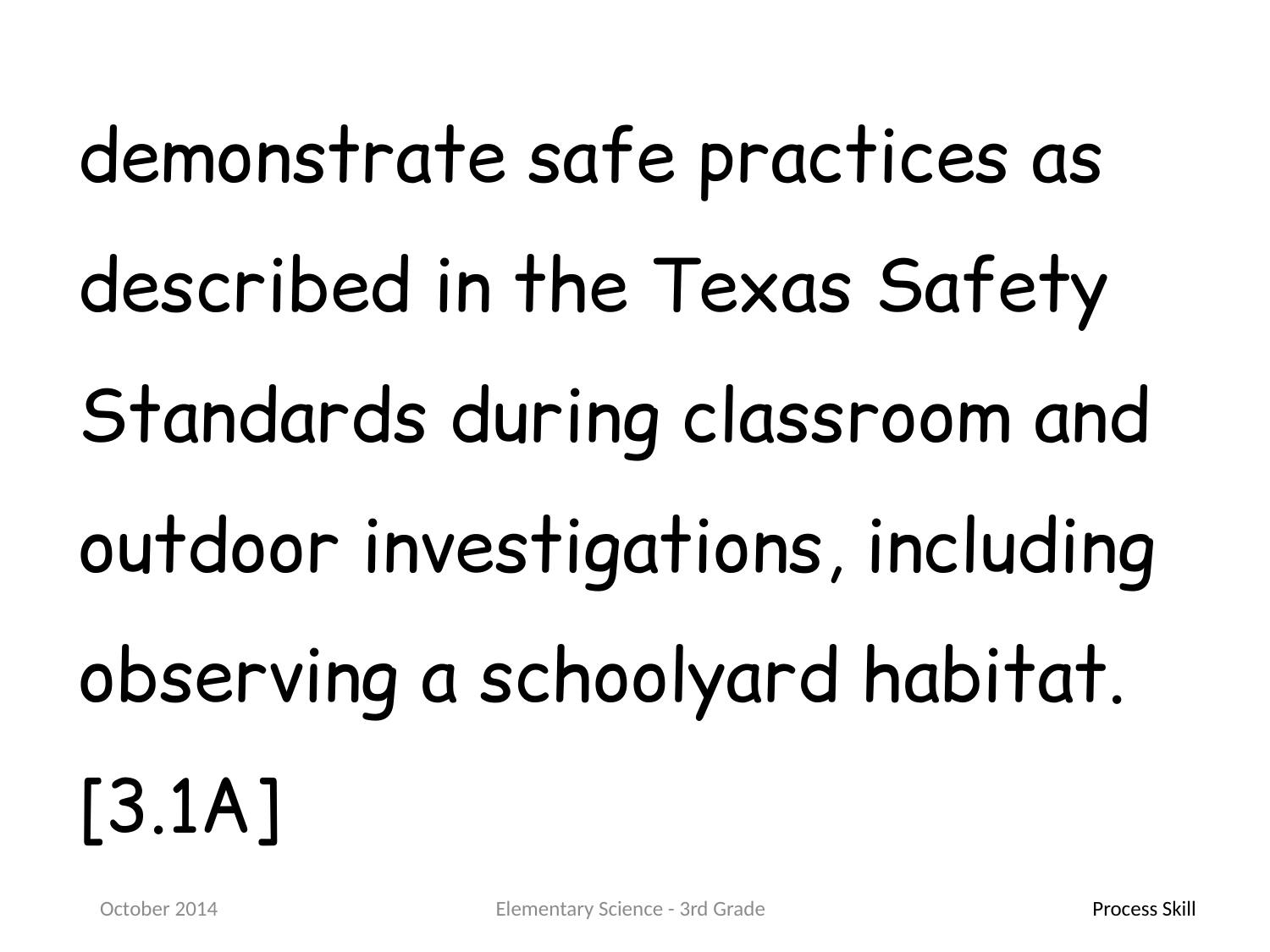

demonstrate safe practices as described in the Texas Safety Standards during classroom and outdoor investigations, including observing a schoolyard habitat.[3.1A]
October 2014
Elementary Science - 3rd Grade